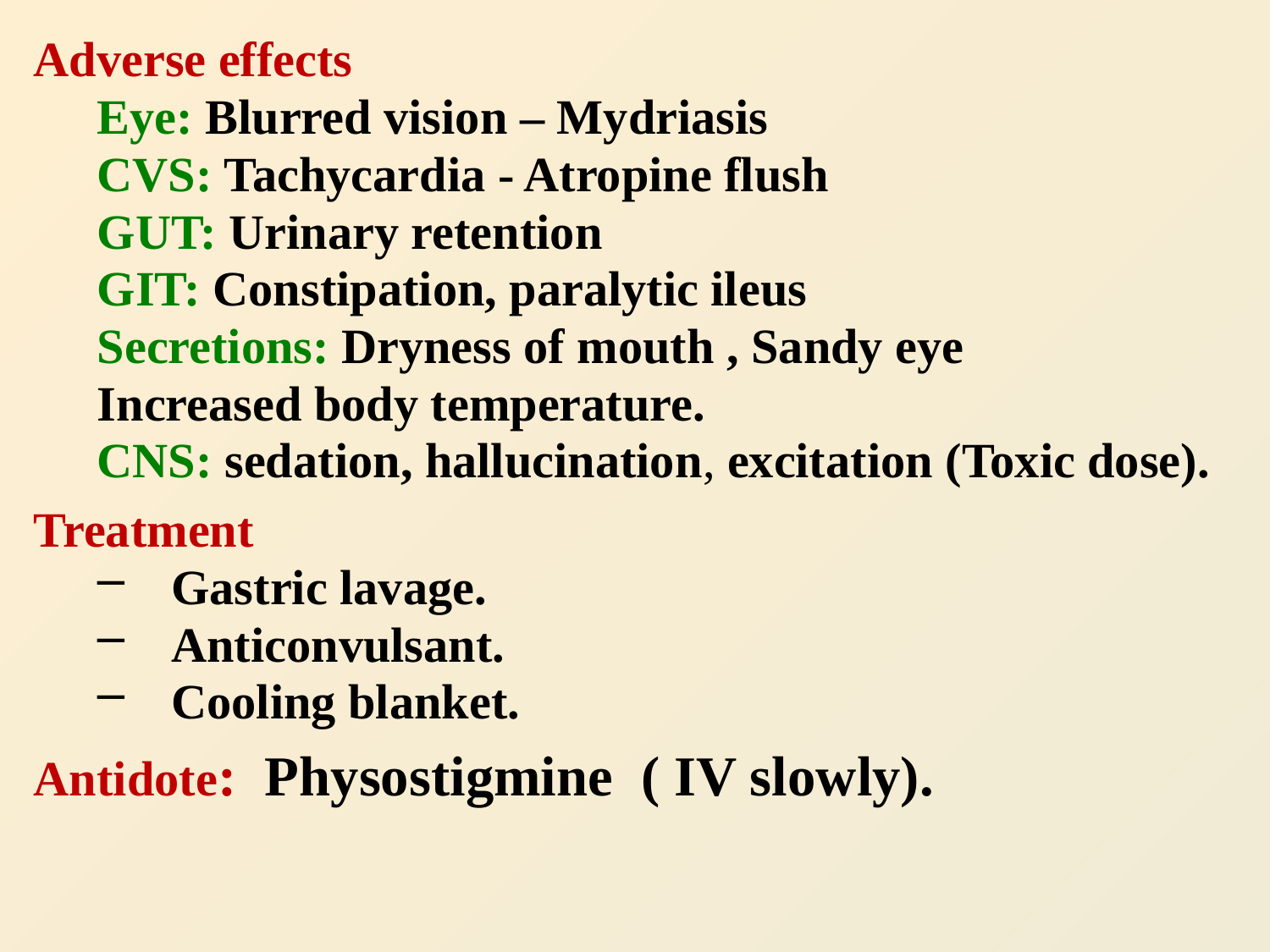

Adverse effects
Eye: Blurred vision – Mydriasis
CVS: Tachycardia - Atropine flush
GUT: Urinary retention
GIT: Constipation, paralytic ileus
Secretions: Dryness of mouth , Sandy eye
Increased body temperature.
CNS: sedation, hallucination, excitation (Toxic dose).
Treatment
Gastric lavage.
Anticonvulsant.
Cooling blanket.
Antidote:  Physostigmine  ( IV slowly).